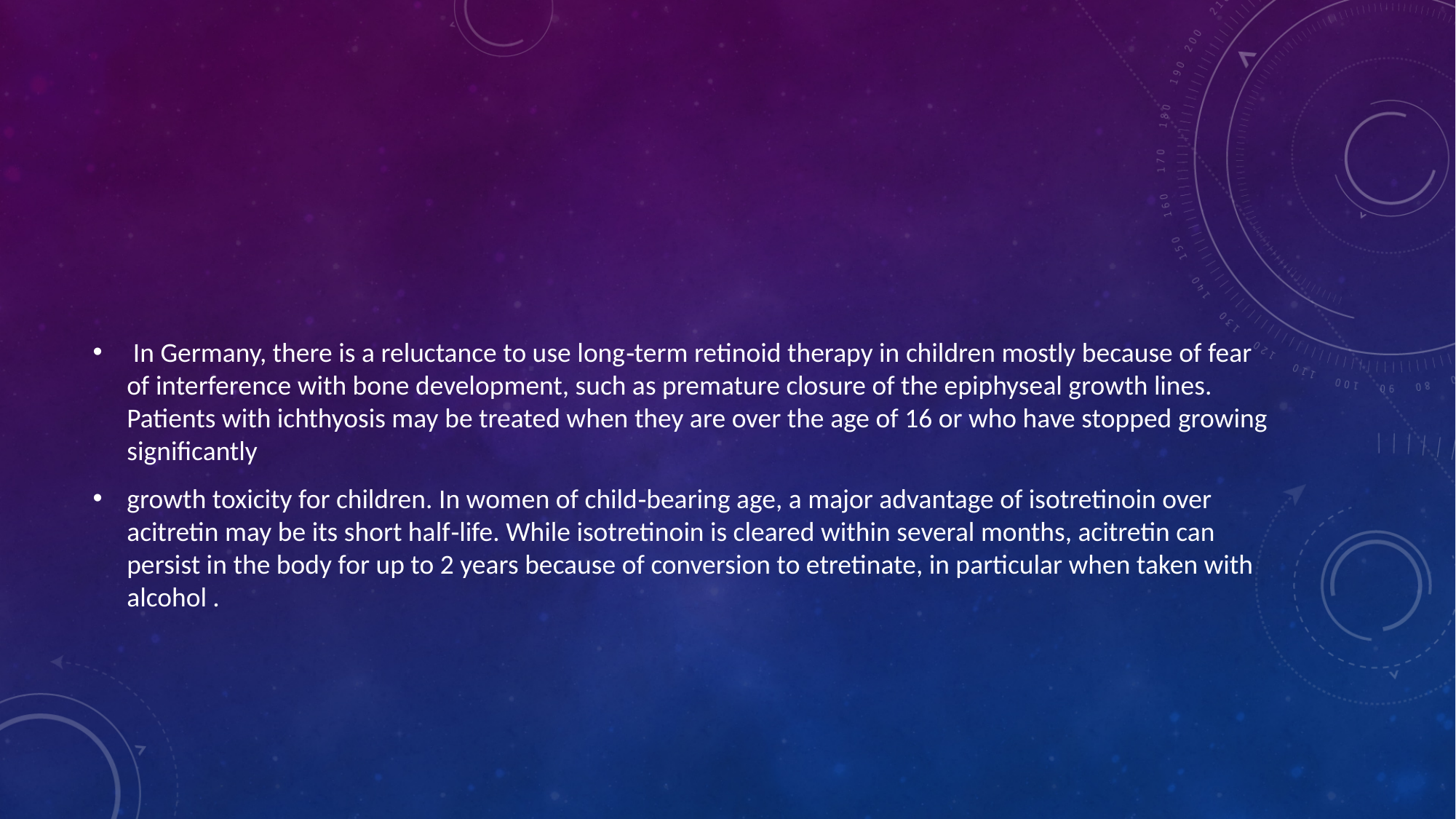

#
 In Germany, there is a reluctance to use long‐term retinoid therapy in children mostly because of fear of interference with bone development, such as premature closure of the epiphyseal growth lines. Patients with ichthyosis may be treated when they are over the age of 16 or who have stopped growing significantly
growth toxicity for children. In women of child‐bearing age, a major advantage of isotretinoin over acitretin may be its short half‐life. While isotretinoin is cleared within several months, acitretin can persist in the body for up to 2 years because of conversion to etretinate, in particular when taken with alcohol .